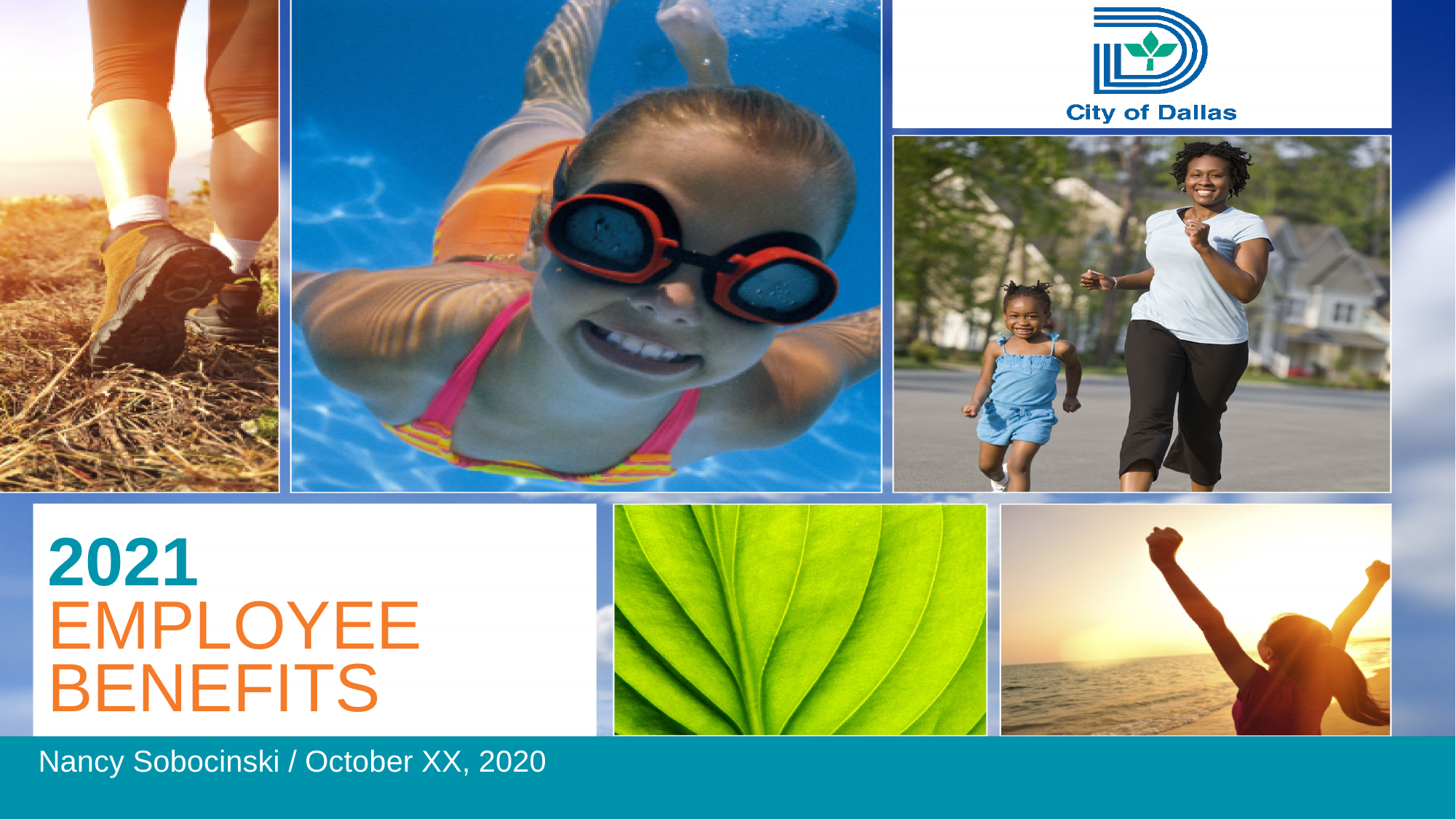

# 2021 Employee Benefits
Nancy Sobocinski / October XX, 2020